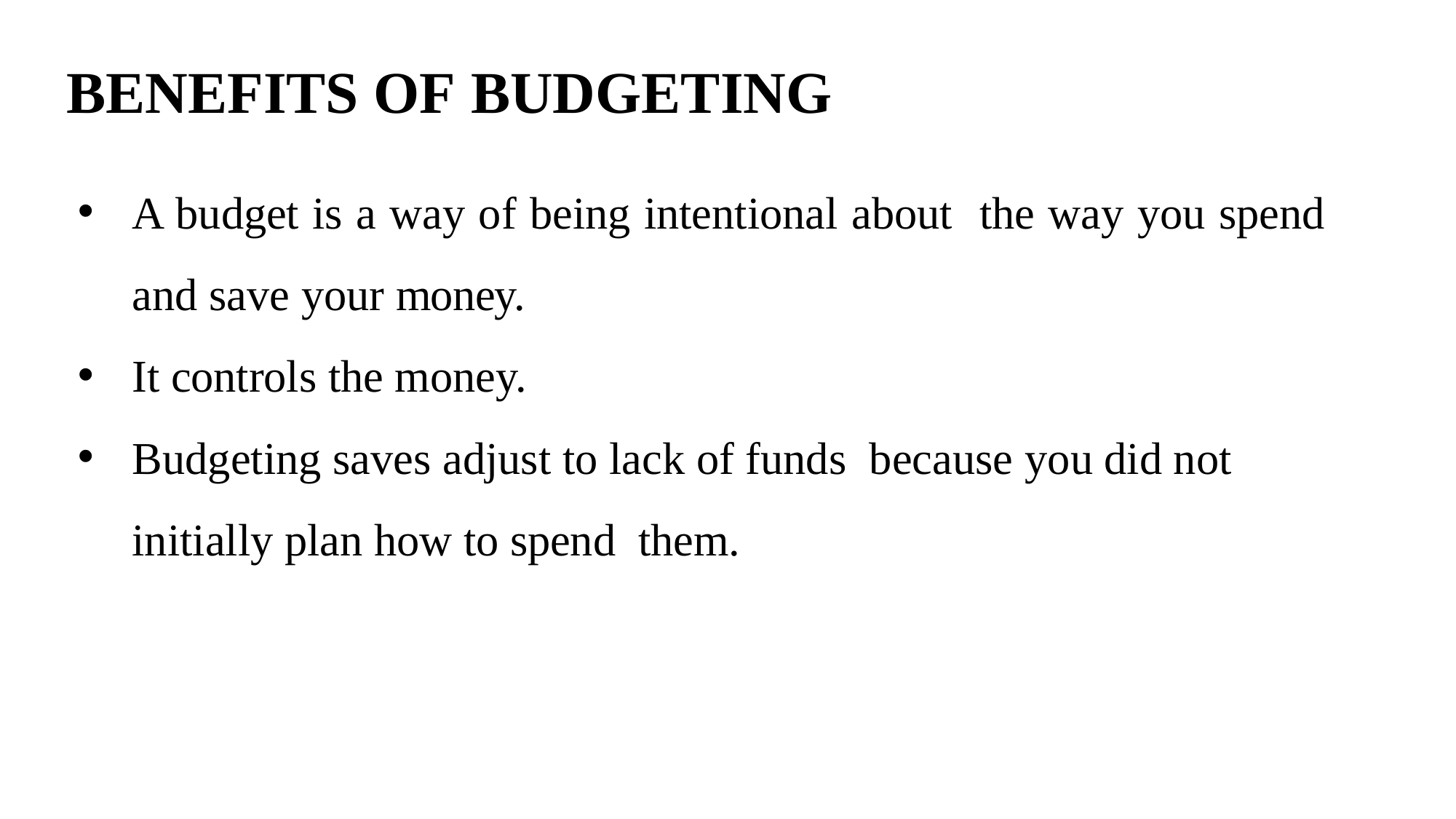

# BENEFITS OF BUDGETING
A budget is a way of being intentional about  the way you spend and save your money.
It controls the money.
Budgeting saves adjust to lack of funds  because you did not initially plan how to spend  them.